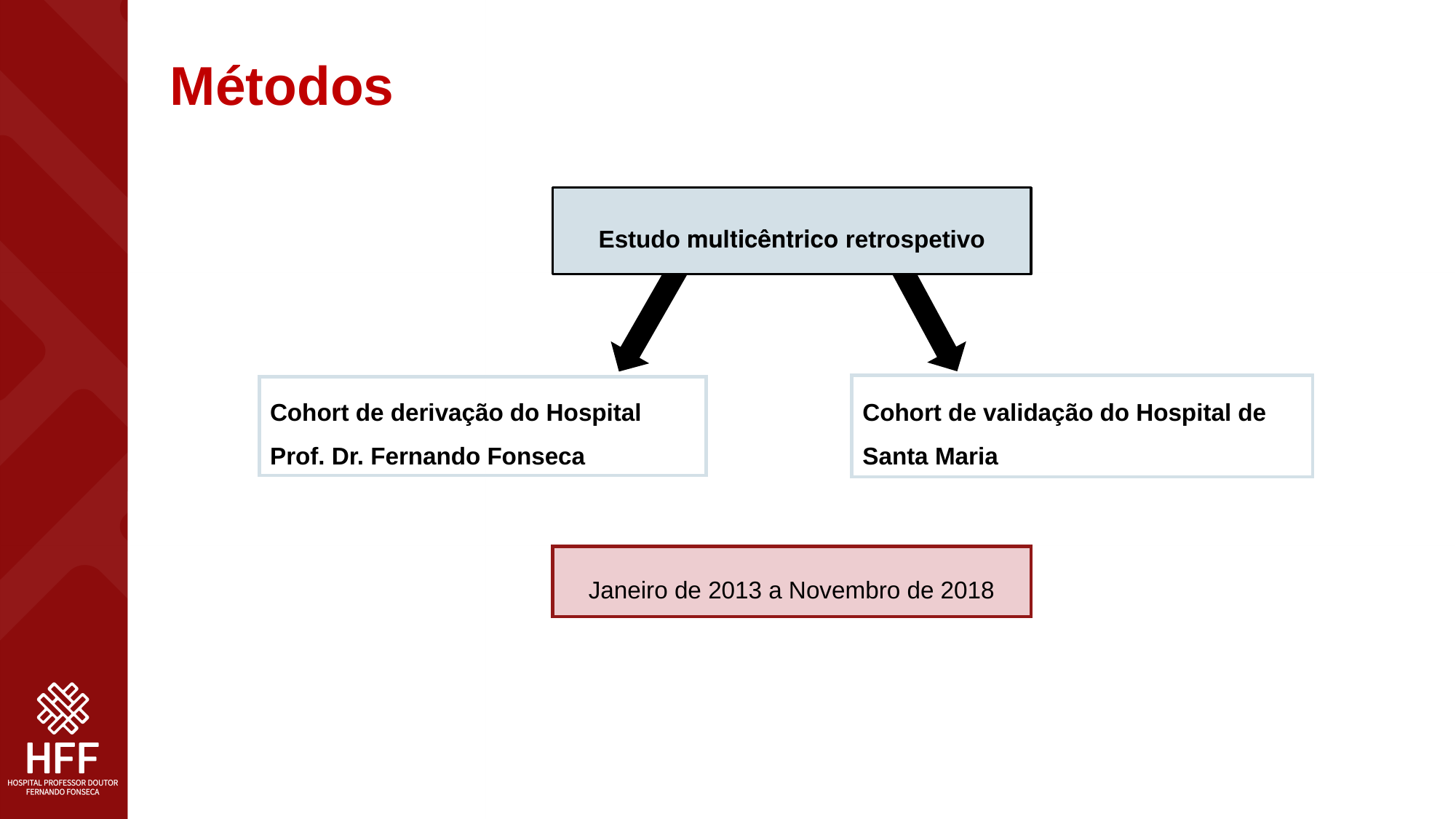

Métodos
Estudo multicêntrico retrospetivo

Cohort de validação do Hospital de Santa Maria
Cohort de derivação do Hospital Prof. Dr. Fernando Fonseca
Janeiro de 2013 a Novembro de 2018